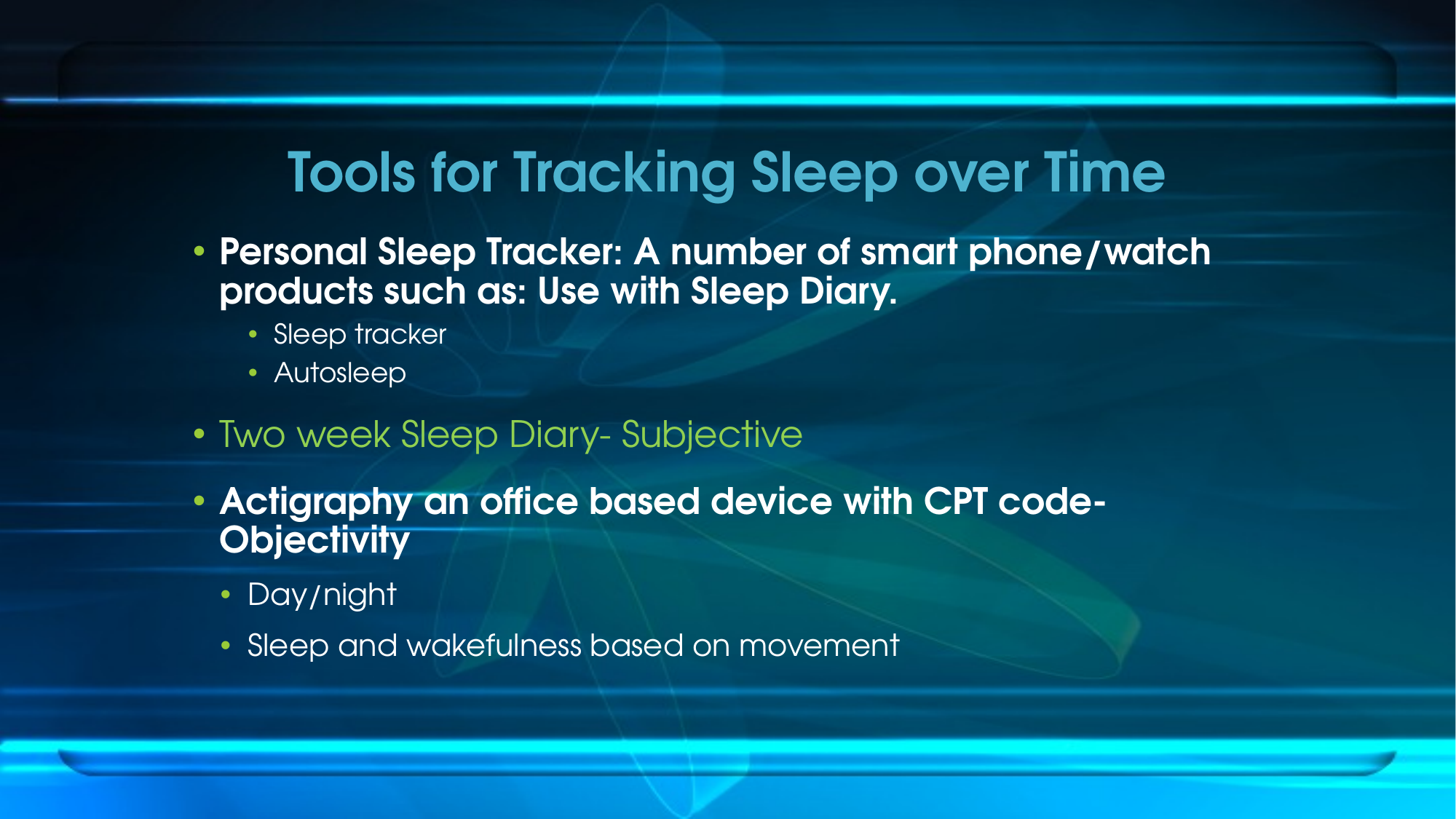

# Tools for Tracking Sleep over Time
Personal Sleep Tracker: A number of smart phone/watch products such as: Use with Sleep Diary.
Sleep tracker
Autosleep
Two week Sleep Diary- Subjective
Actigraphy an office based device with CPT code- Objectivity
Day/night
Sleep and wakefulness based on movement